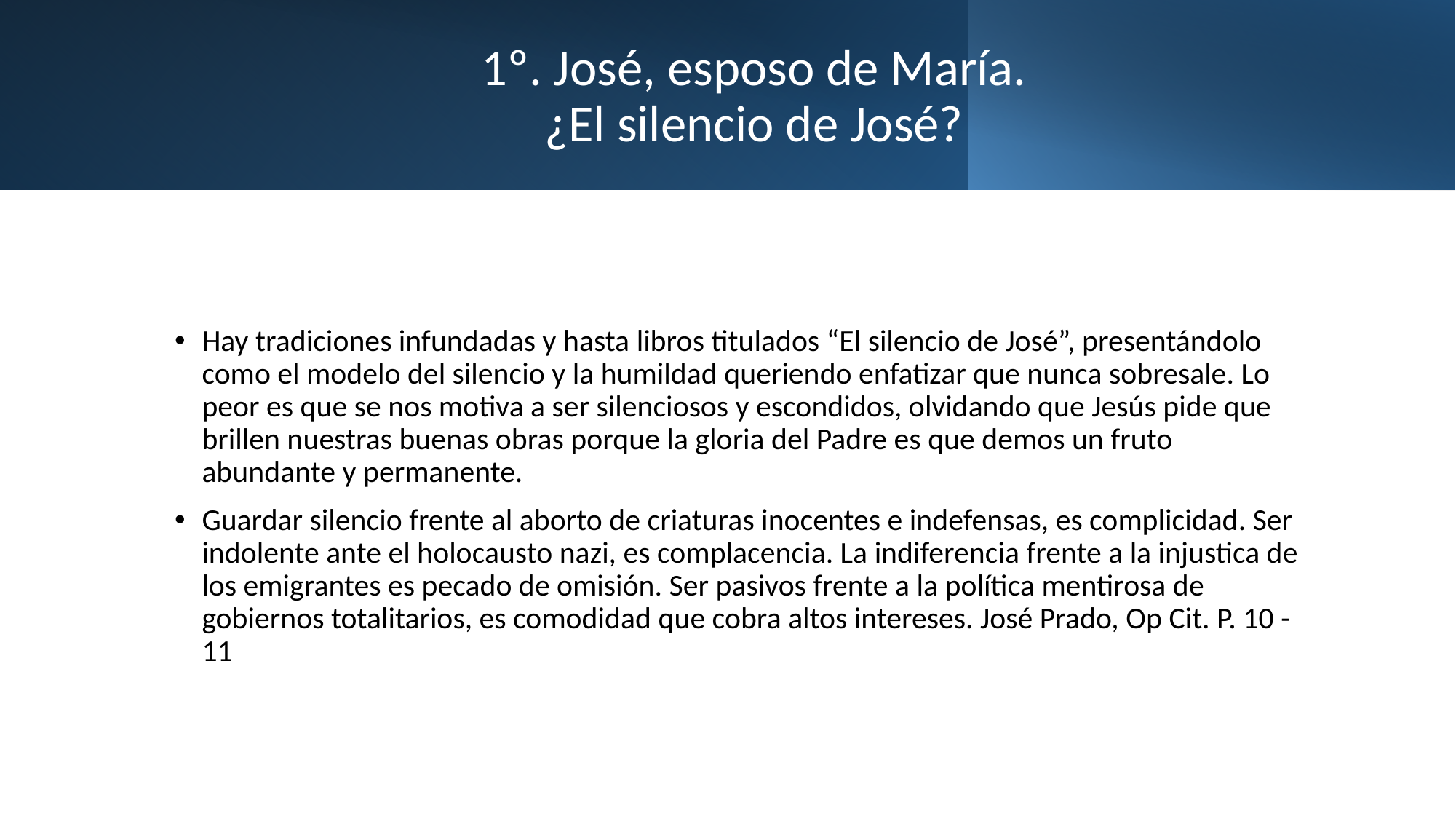

# 1º. José, esposo de María. ¿El silencio de José?
Hay tradiciones infundadas y hasta libros titulados “El silencio de José”, presentándolo como el modelo del silencio y la humildad queriendo enfatizar que nunca sobresale. Lo peor es que se nos motiva a ser silenciosos y escondidos, olvidando que Jesús pide que brillen nuestras buenas obras porque la gloria del Padre es que demos un fruto abundante y permanente.
Guardar silencio frente al aborto de criaturas inocentes e indefensas, es complicidad. Ser indolente ante el holocausto nazi, es complacencia. La indiferencia frente a la injustica de los emigrantes es pecado de omisión. Ser pasivos frente a la política mentirosa de gobiernos totalitarios, es comodidad que cobra altos intereses. José Prado, Op Cit. P. 10 -11